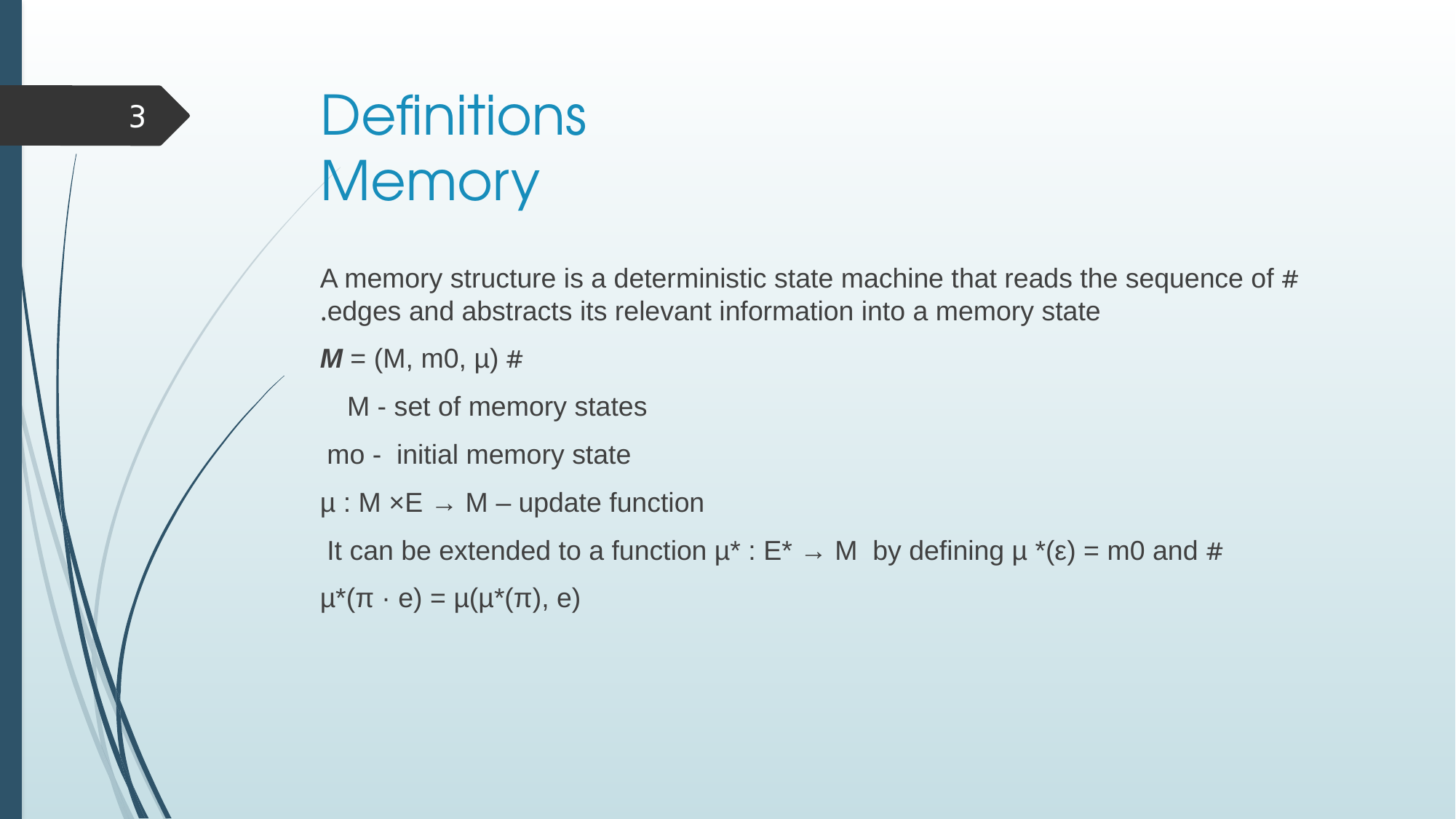

# Definitions Memory
3
# A memory structure is a deterministic state machine that reads the sequence of edges and abstracts its relevant information into a memory state.
# M = (M, m0, µ)
	M - set of memory states
 	      mo -  initial memory state
      µ : M ×E → M – update function
# It can be extended to a function µ* : E* → M  by defining µ *(ε) = m0 and
µ*(π · e) = µ(µ*(π), e)